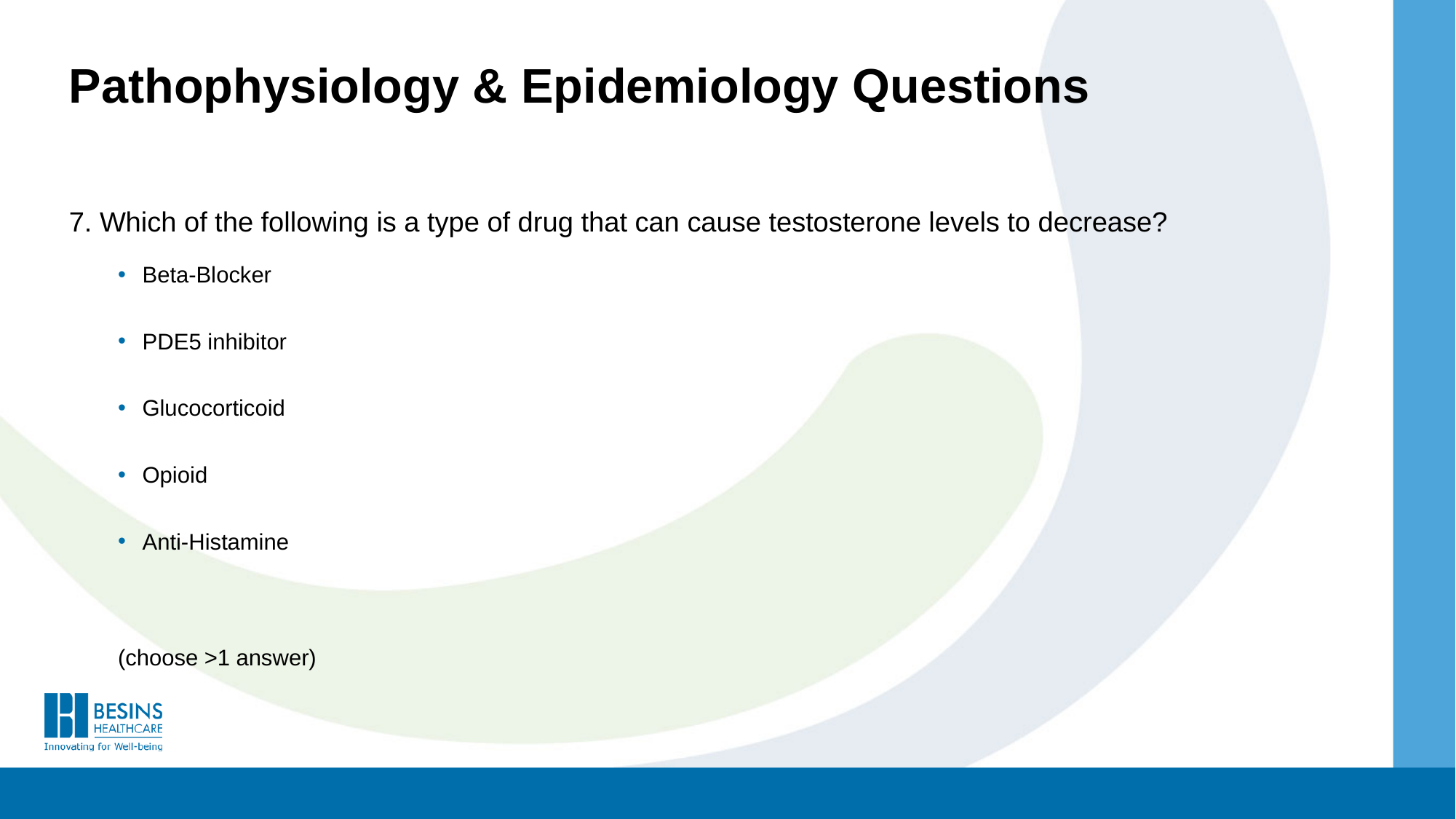

Pathophysiology & Epidemiology Questions
7. Which of the following is a type of drug that can cause testosterone levels to decrease?

Beta-Blocker

PDE5 inhibitor

Glucocorticoid

Opioid

Anti-Histamine

(choose >1 answer)